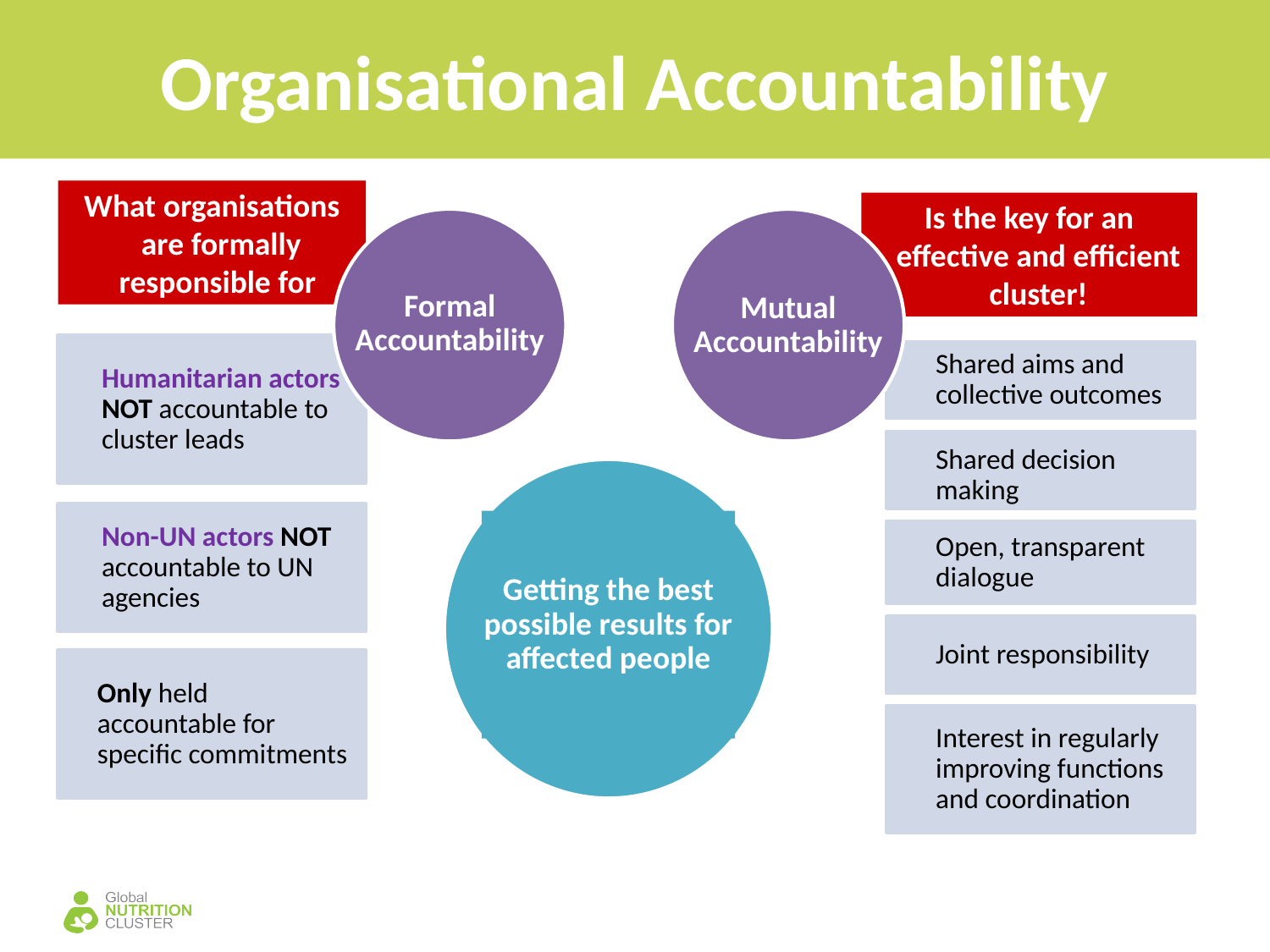

# Organisational Accountability
What organisations are formally responsible for
Is the key for an effective and efficient cluster!

Formal Accountability

Mutual Accountability

Humanitarian actors NOT accountable to cluster leads

Shared aims and collective outcomes

Shared decision making

Getting the best possible results for affected people
Non-UN actors NOT accountable to UN agencies

Open, transparent dialogue

Joint responsibility

Only held accountable for specific commitments

Interest in regularly improving functions and coordination